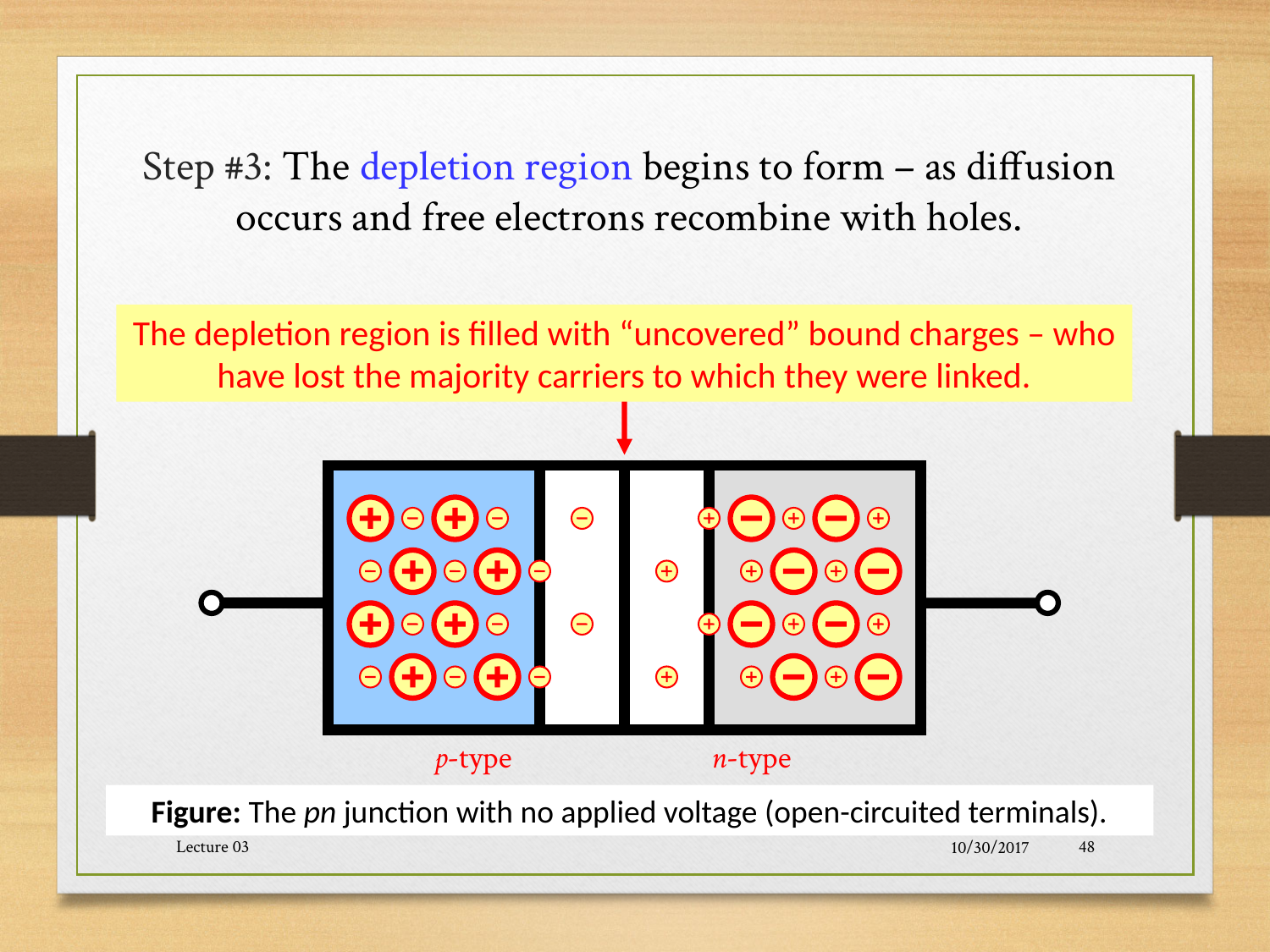

# Step #3: The depletion region begins to form – as diffusion occurs and free electrons recombine with holes.
The depletion region is filled with “uncovered” bound charges – who have lost the majority carriers to which they were linked.

p-type
n-type
Figure: The pn junction with no applied voltage (open-circuited terminals).
Lecture 03
10/30/2017
48